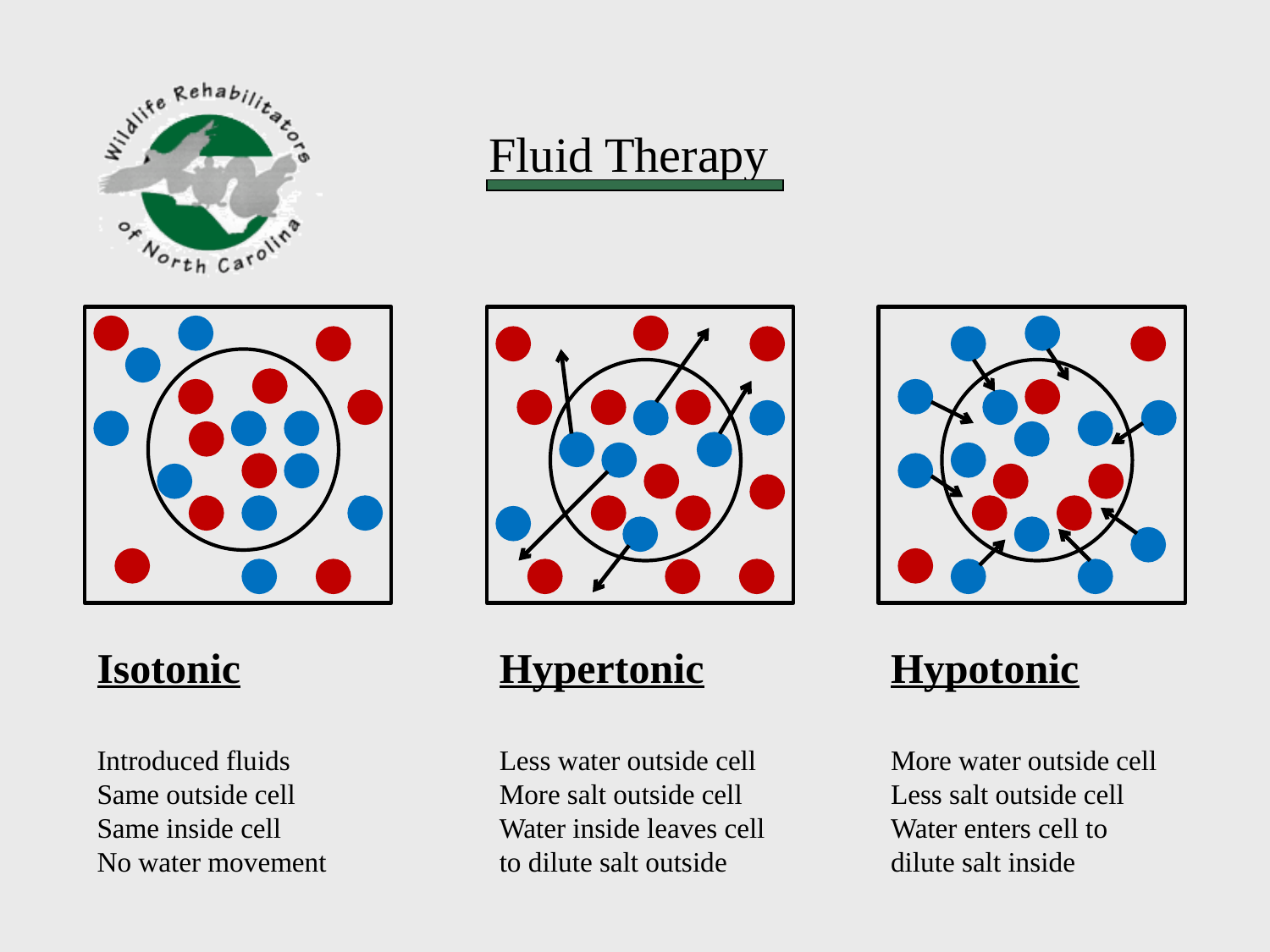

Isotonic
Introduced fluids
Same outside cell
Same inside cell
No water movement
Hypertonic
Less water outside cell
More salt outside cell
Water inside leaves cell to dilute salt outside
Hypotonic
More water outside cell
Less salt outside cell
Water enters cell to dilute salt inside